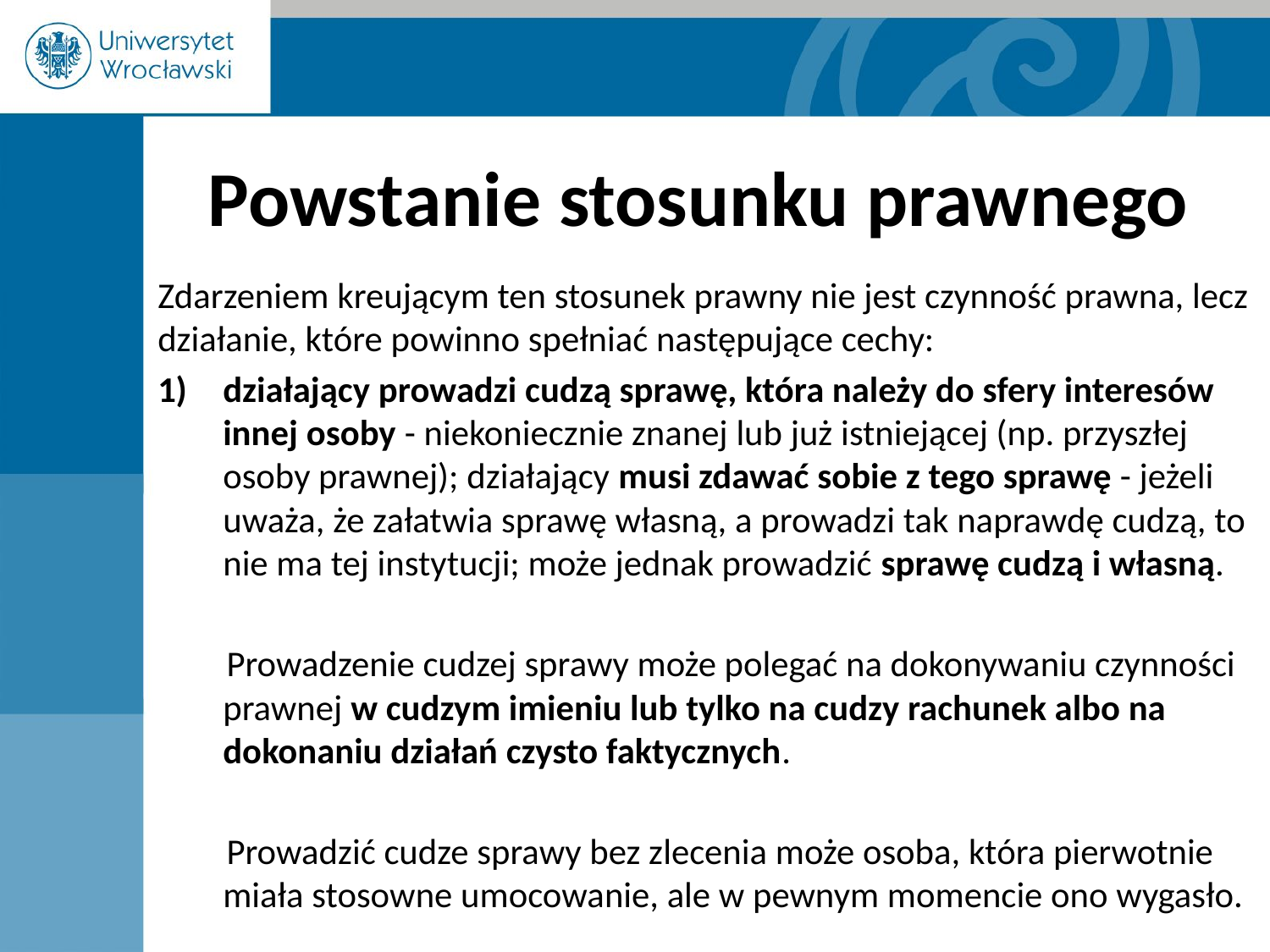

# Powstanie stosunku prawnego
Zdarzeniem kreującym ten stosunek prawny nie jest czynność prawna, lecz działanie, które powinno spełniać następujące cechy:
działający prowadzi cudzą sprawę, która należy do sfery interesów innej osoby - niekoniecznie znanej lub już istniejącej (np. przyszłej osoby prawnej); działający musi zdawać sobie z tego sprawę - jeżeli uważa, że załatwia sprawę własną, a prowadzi tak naprawdę cudzą, to nie ma tej instytucji; może jednak prowadzić sprawę cudzą i własną.

Prowadzenie cudzej sprawy może polegać na dokonywaniu czynności prawnej w cudzym imieniu lub tylko na cudzy rachunek albo na dokonaniu działań czysto faktycznych.

Prowadzić cudze sprawy bez zlecenia może osoba, która pierwotnie miała stosowne umocowanie, ale w pewnym momencie ono wygasło.